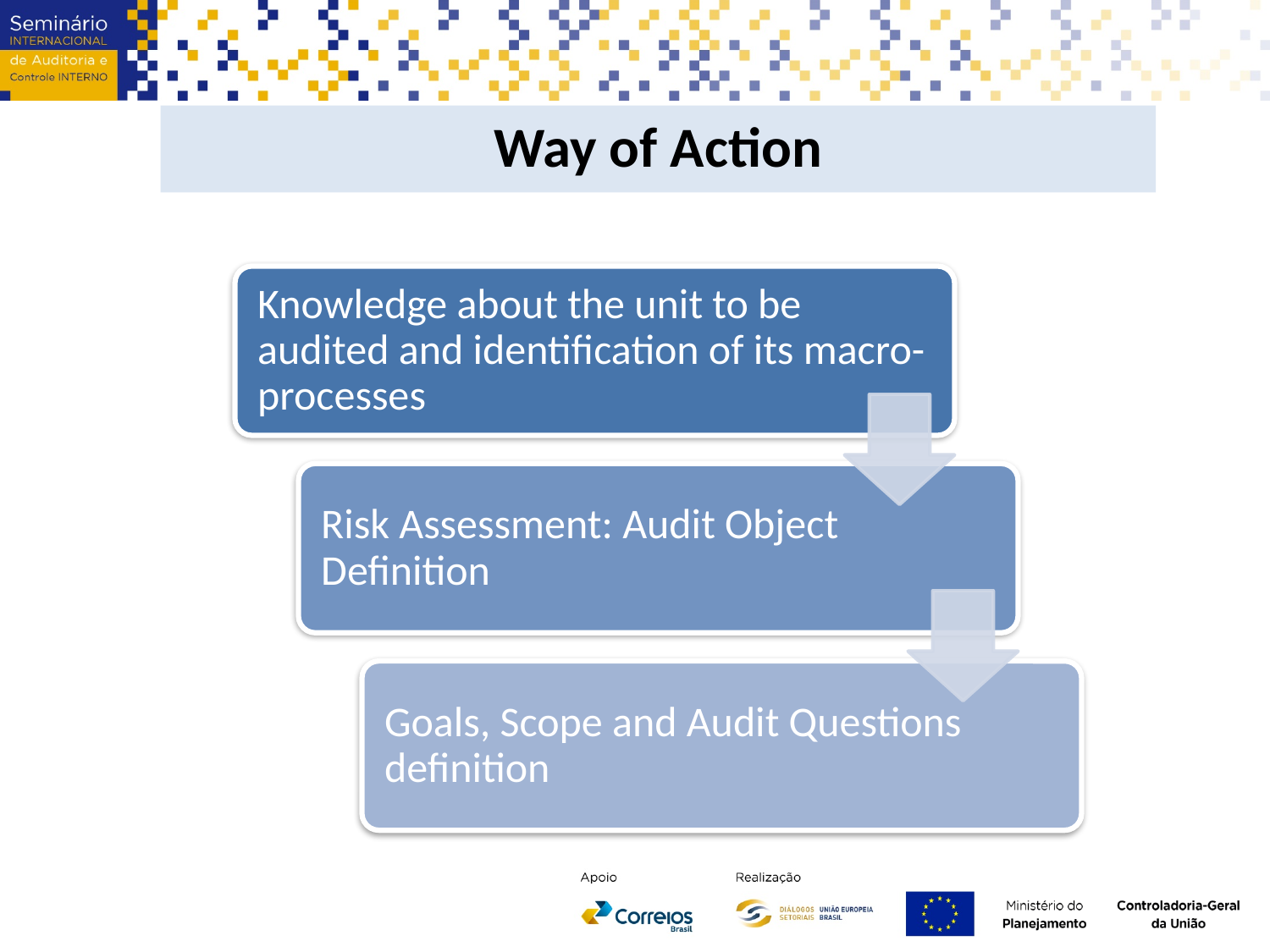

Way of Action
Knowledge about the unit to be audited and identification of its macro-processes
Risk Assessment: Audit Object Definition
Goals, Scope and Audit Questions definition